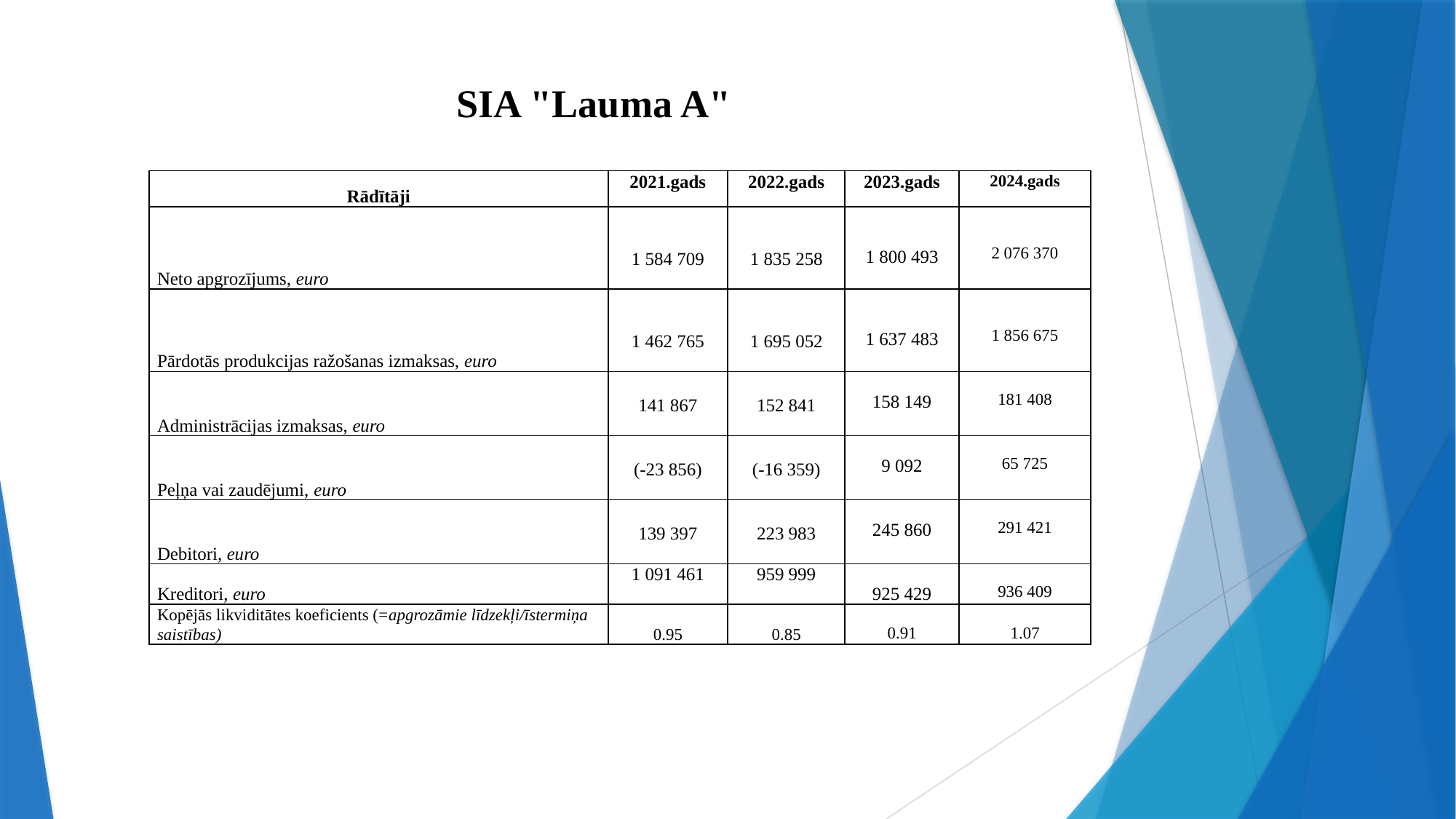

# SIA "Lauma A"
| Rādītāji | 2021.gads | 2022.gads | 2023.gads | 2024.gads |
| --- | --- | --- | --- | --- |
| Neto apgrozījums, euro | 1 584 709 | 1 835 258 | 1 800 493 | 2 076 370 |
| Pārdotās produkcijas ražošanas izmaksas, euro | 1 462 765 | 1 695 052 | 1 637 483 | 1 856 675 |
| Administrācijas izmaksas, euro | 141 867 | 152 841 | 158 149 | 181 408 |
| Peļņa vai zaudējumi, euro | (-23 856) | (-16 359) | 9 092 | 65 725 |
| Debitori, euro | 139 397 | 223 983 | 245 860 | 291 421 |
| Kreditori, euro | 1 091 461 | 959 999 | 925 429 | 936 409 |
| Kopējās likviditātes koeficients (=apgrozāmie līdzekļi/īstermiņa saistības) | 0.95 | 0.85 | 0.91 | 1.07 |